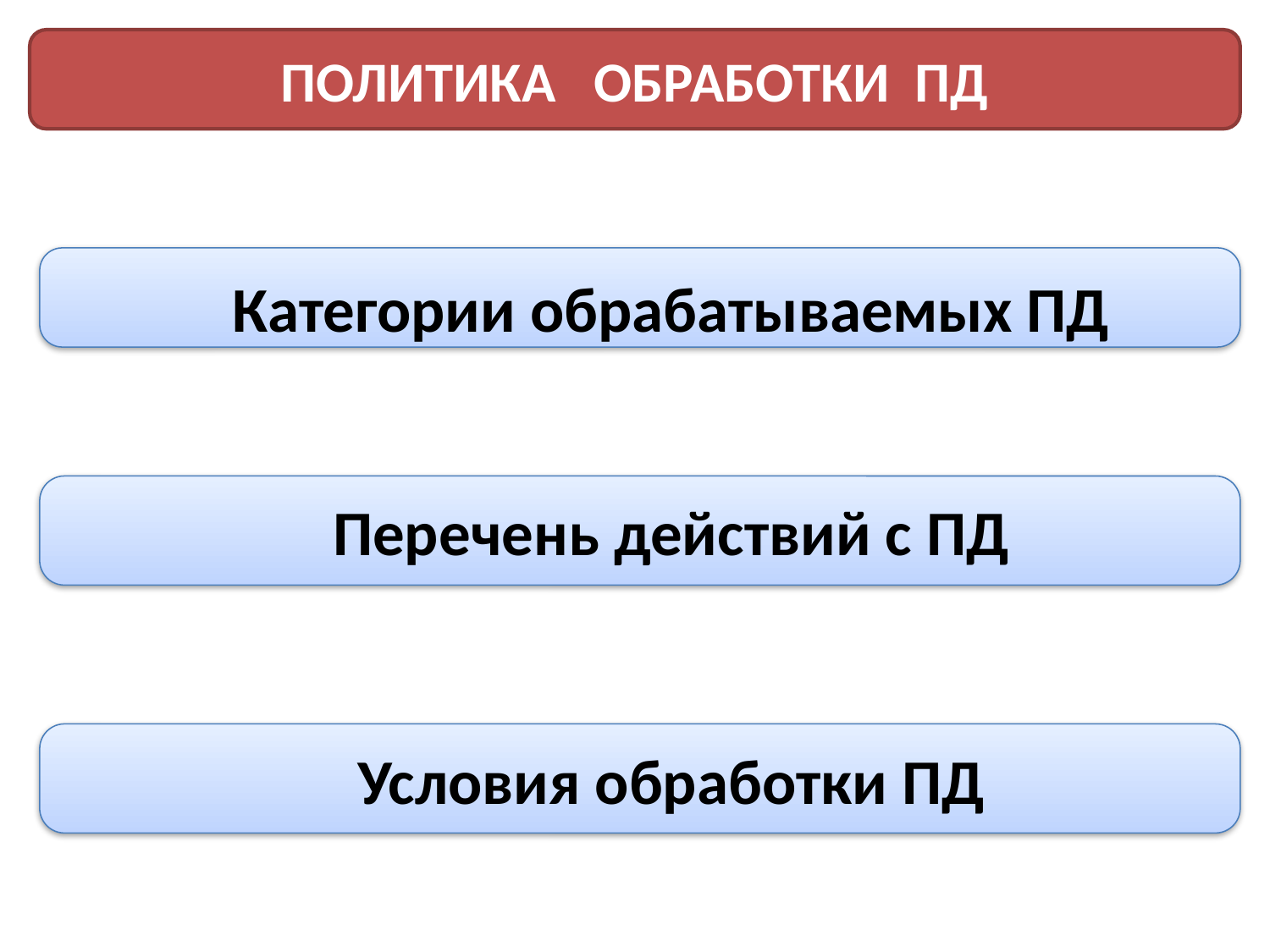

ПОЛИТИКА   ОБРАБОТКИ  ПД

Категории обрабатываемых ПД

Перечень действий с ПД

Условия обработки ПД